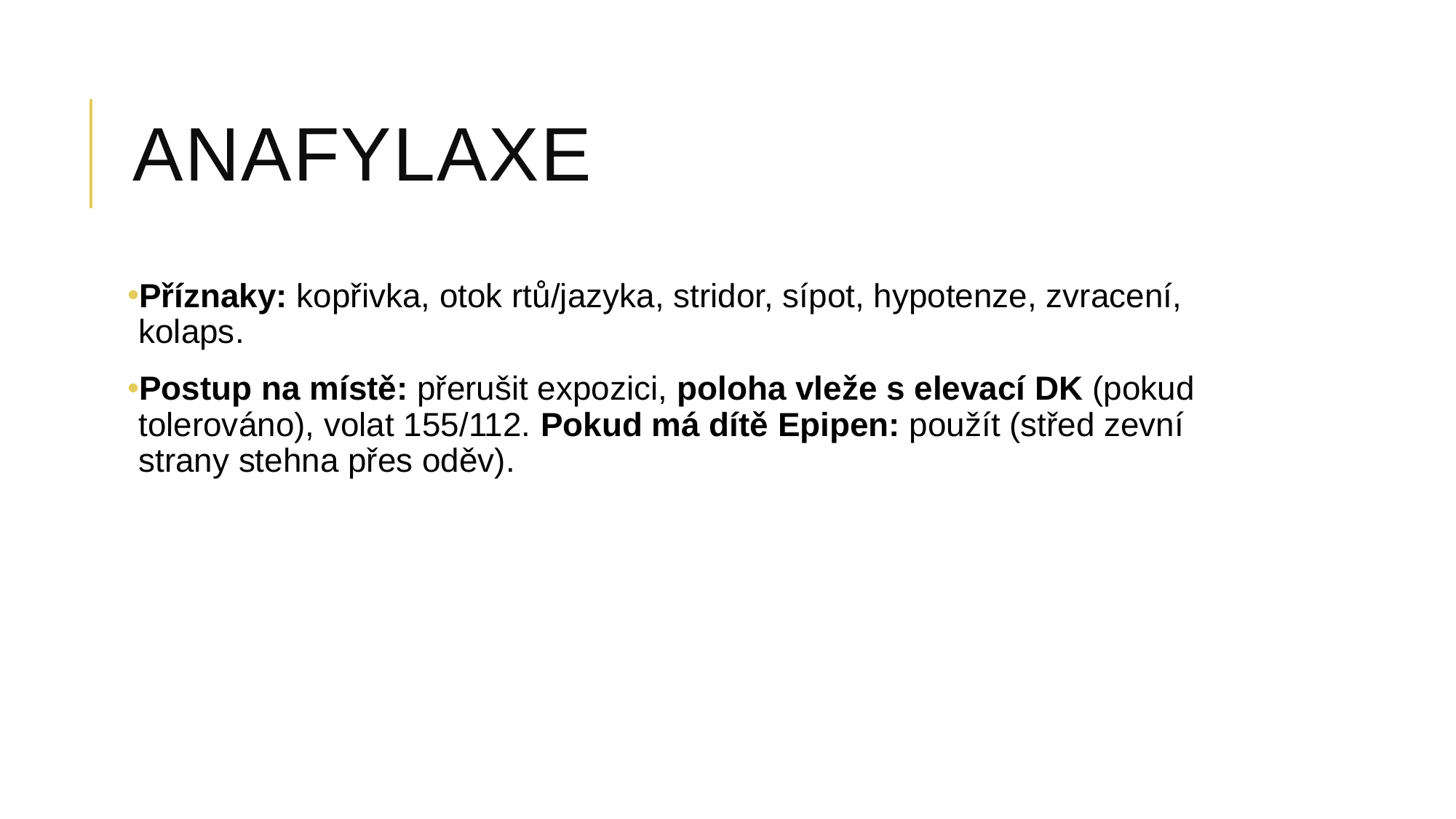

# Anafylaxe
Příznaky: kopřivka, otok rtů/jazyka, stridor, sípot, hypotenze, zvracení, kolaps.
Postup na místě: přerušit expozici, poloha vleže s elevací DK (pokud tolerováno), volat 155/112. Pokud má dítě Epipen: použít (střed zevní strany stehna přes oděv).